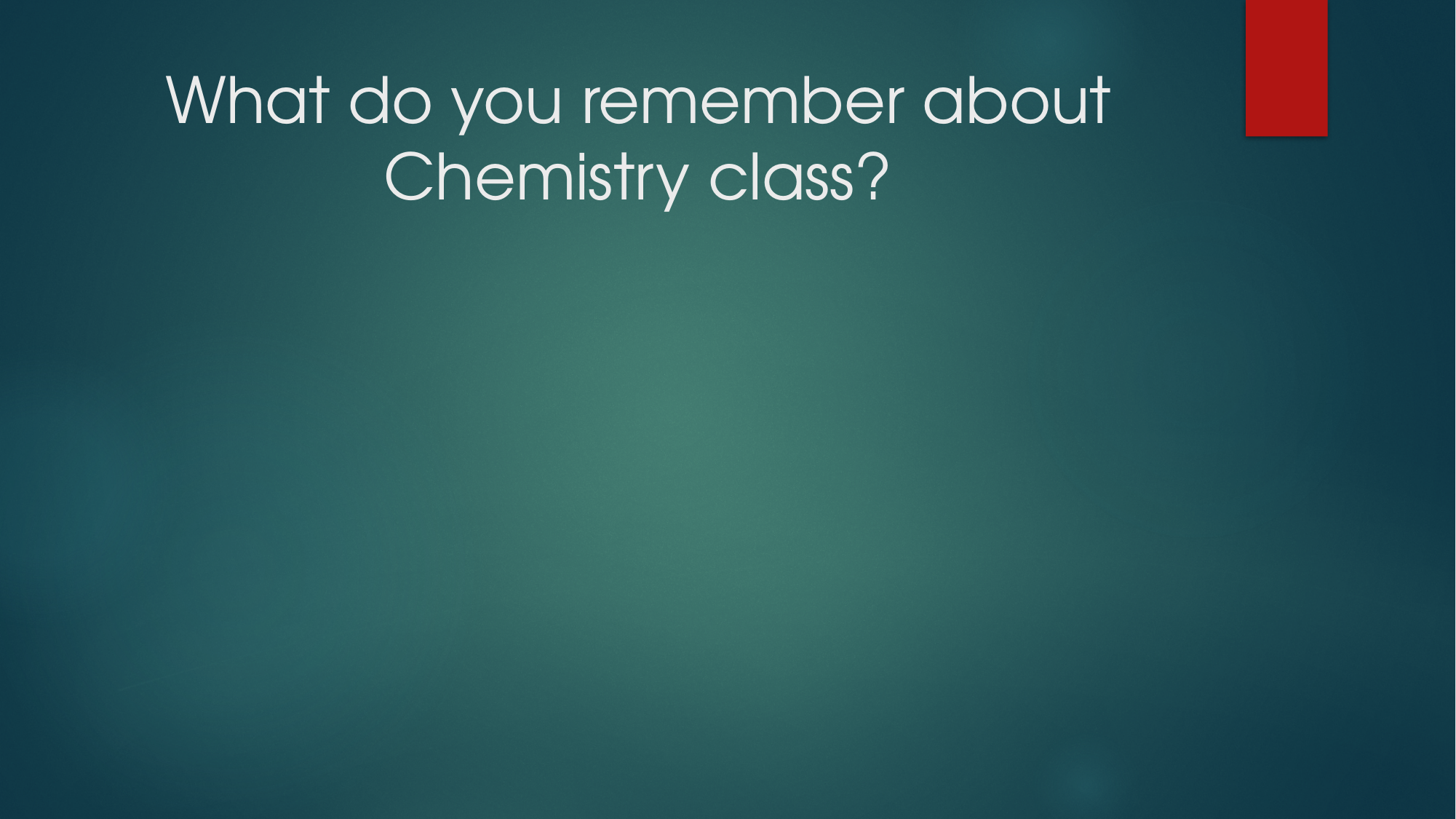

# What do you remember about Chemistry class?